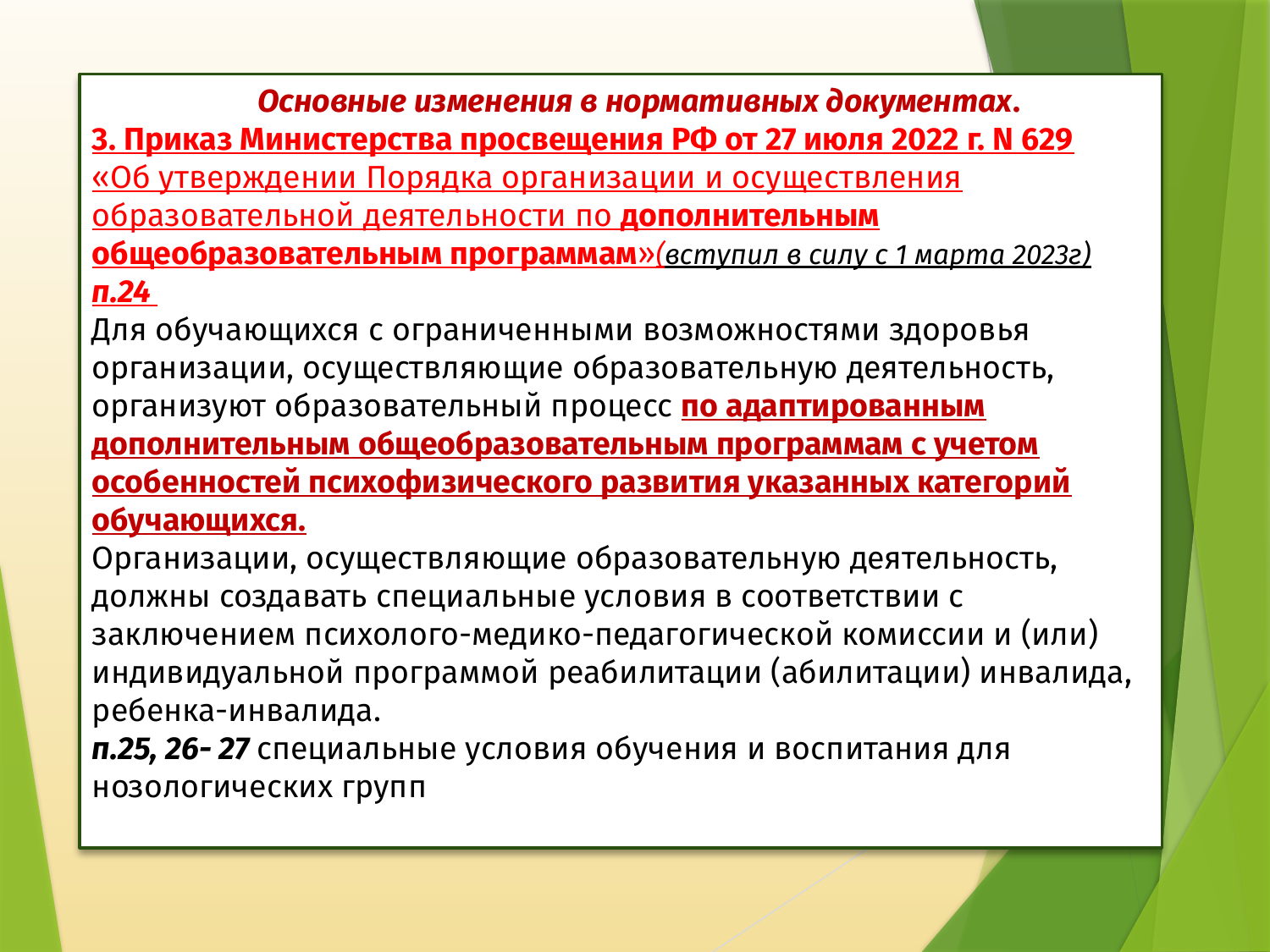

Основные изменения в нормативных документах.
3. Приказ Министерства просвещения РФ от 27 июля 2022 г. N 629
«Об утверждении Порядка организации и осуществления образовательной деятельности по дополнительным общеобразовательным программам»(вступил в силу с 1 марта 2023г)
п.24
Для обучающихся с ограниченными возможностями здоровья организации, осуществляющие образовательную деятельность, организуют образовательный процесс по адаптированным дополнительным общеобразовательным программам с учетом особенностей психофизического развития указанных категорий обучающихся.
Организации, осуществляющие образовательную деятельность, должны создавать специальные условия в соответствии с заключением психолого-медико-педагогической комиссии и (или) индивидуальной программой реабилитации (абилитации) инвалида, ребенка-инвалида.
п.25, 26- 27 специальные условия обучения и воспитания для нозологических групп